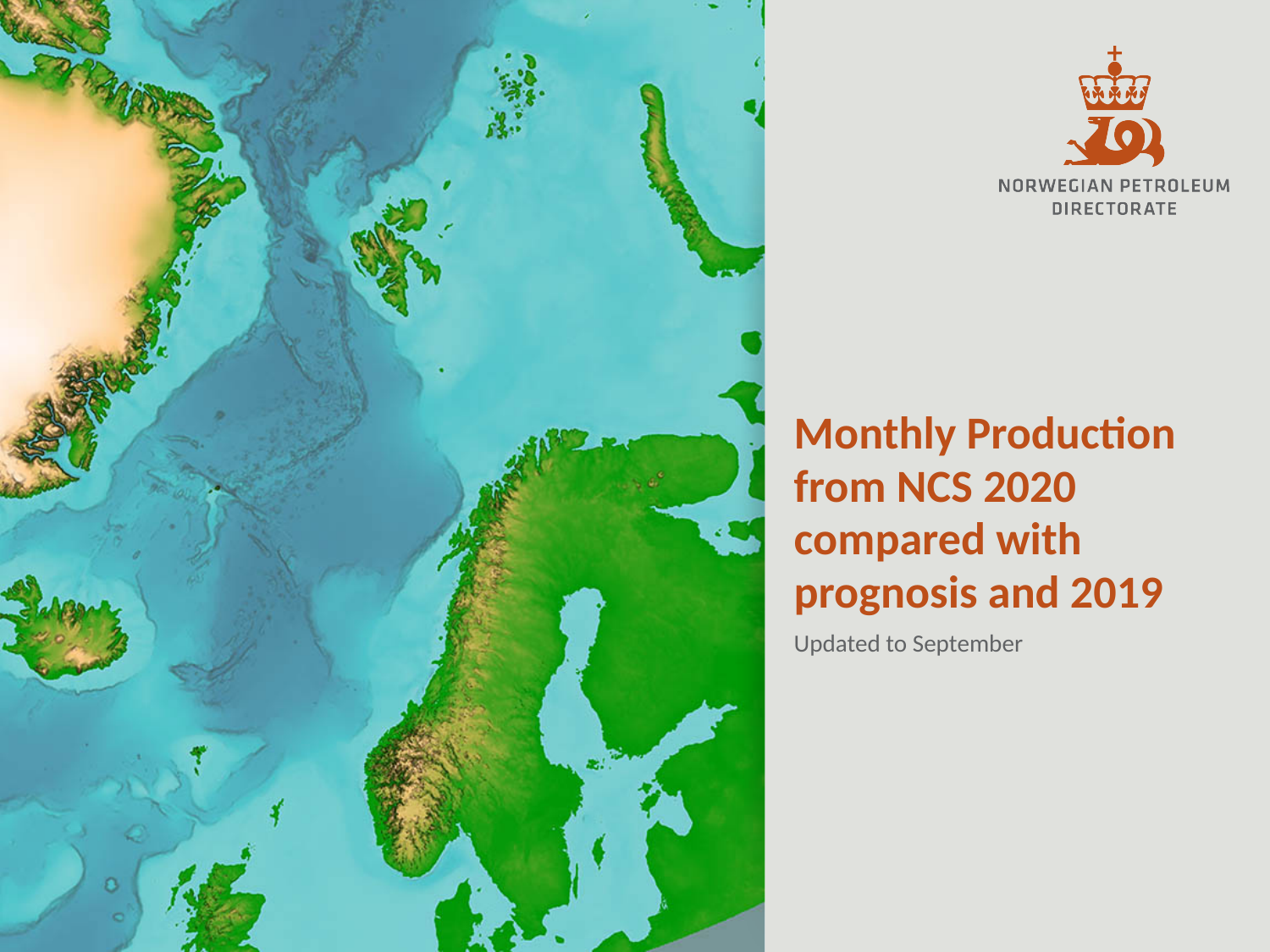

# Monthly Production from NCS 2020 compared with prognosis and 2019
Updated to September